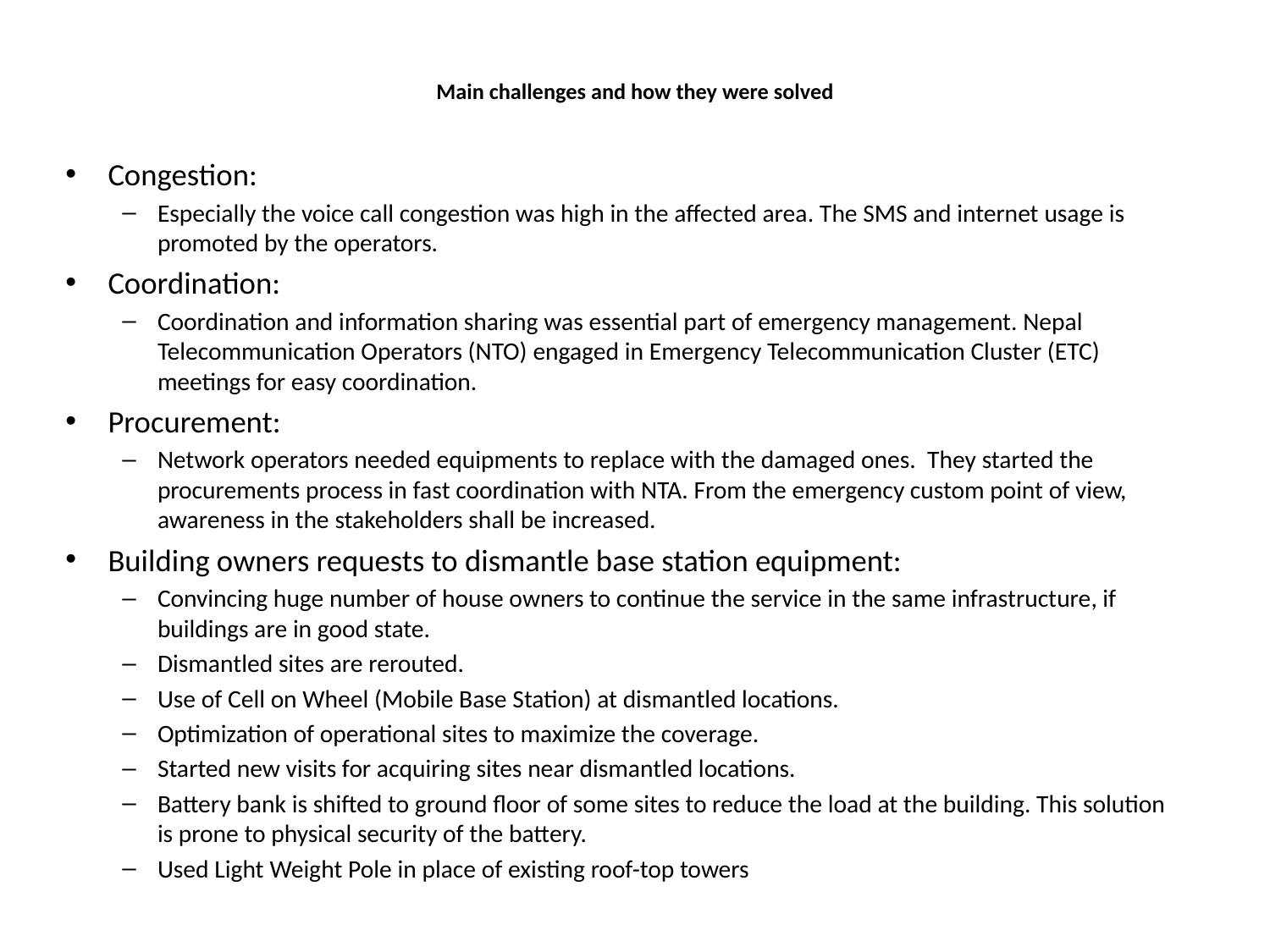

# Main challenges and how they were solved
Congestion:
Especially the voice call congestion was high in the affected area. The SMS and internet usage is promoted by the operators.
Coordination:
Coordination and information sharing was essential part of emergency management. Nepal Telecommunication Operators (NTO) engaged in Emergency Telecommunication Cluster (ETC) meetings for easy coordination.
Procurement:
Network operators needed equipments to replace with the damaged ones.  They started the procurements process in fast coordination with NTA. From the emergency custom point of view, awareness in the stakeholders shall be increased.
Building owners requests to dismantle base station equipment:
Convincing huge number of house owners to continue the service in the same infrastructure, if buildings are in good state.
Dismantled sites are rerouted.
Use of Cell on Wheel (Mobile Base Station) at dismantled locations.
Optimization of operational sites to maximize the coverage.
Started new visits for acquiring sites near dismantled locations.
Battery bank is shifted to ground floor of some sites to reduce the load at the building. This solution is prone to physical security of the battery.
Used Light Weight Pole in place of existing roof-top towers